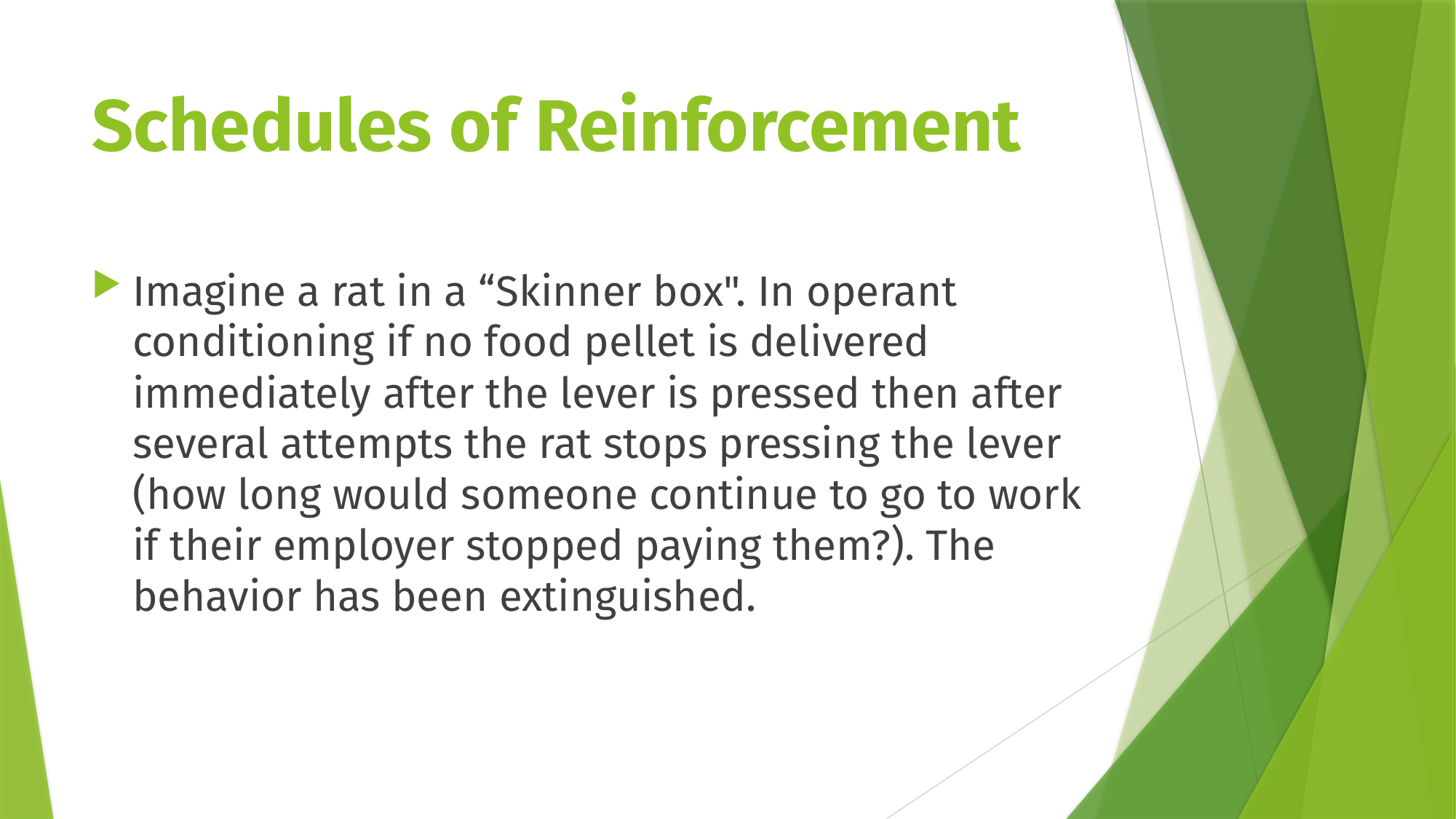

# Schedules of Reinforcement
Imagine a rat in a “Skinner box". In operant conditioning if no food pellet is delivered immediately after the lever is pressed then after several attempts the rat stops pressing the lever (how long would someone continue to go to work if their employer stopped paying them?). The behavior has been extinguished.